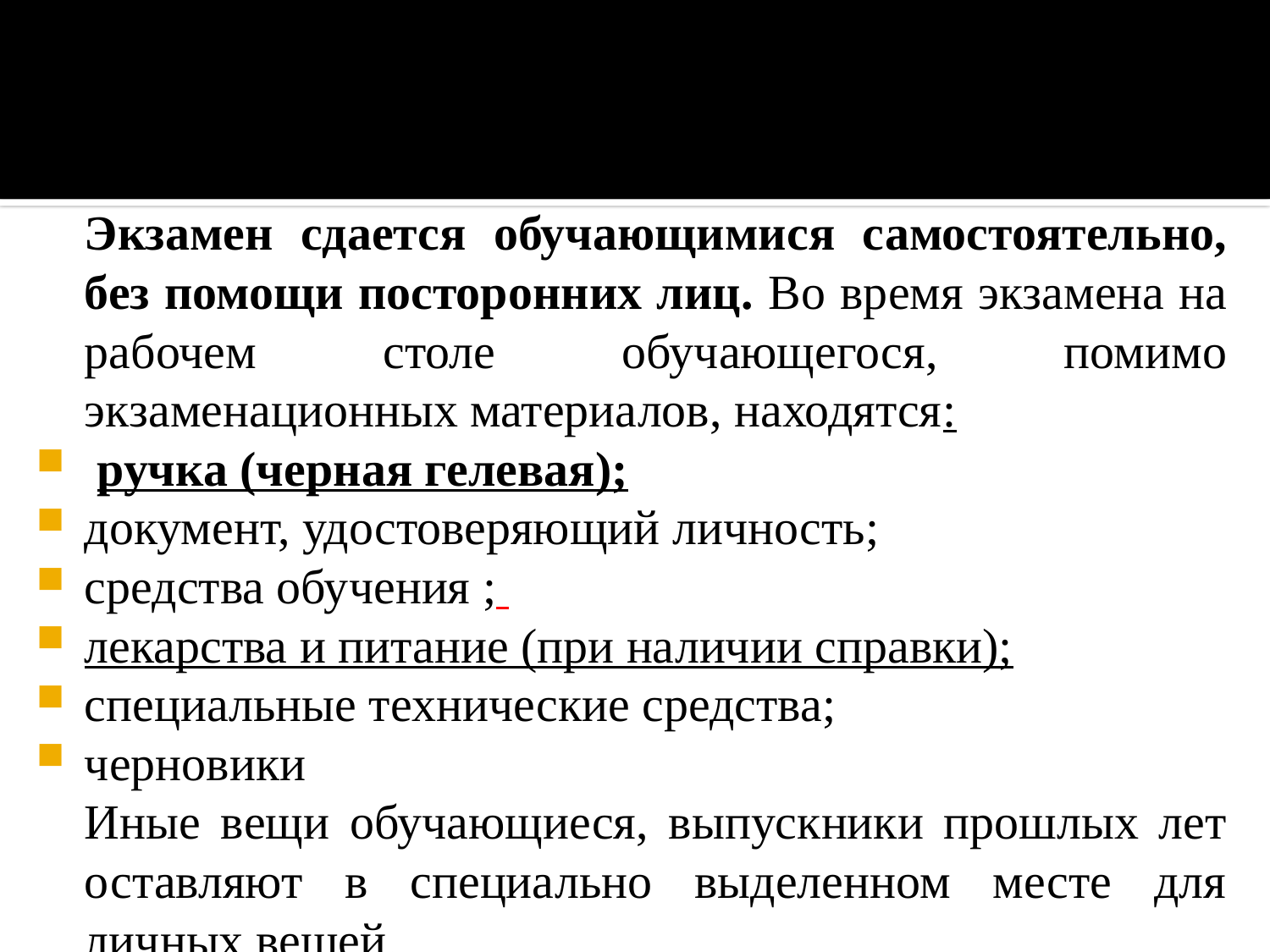

#
	Экзамен сдается обучающимися самостоятельно, без помощи посторонних лиц. Во время экзамена на рабочем столе обучающегося, помимо экзаменационных материалов, находятся:
 ручка (черная гелевая);
документ, удостоверяющий личность;
средства обучения ;
лекарства и питание (при наличии справки);
специальные технические средства;
черновики
	Иные вещи обучающиеся, выпускники прошлых лет оставляют в специально выделенном месте для личных вещей.